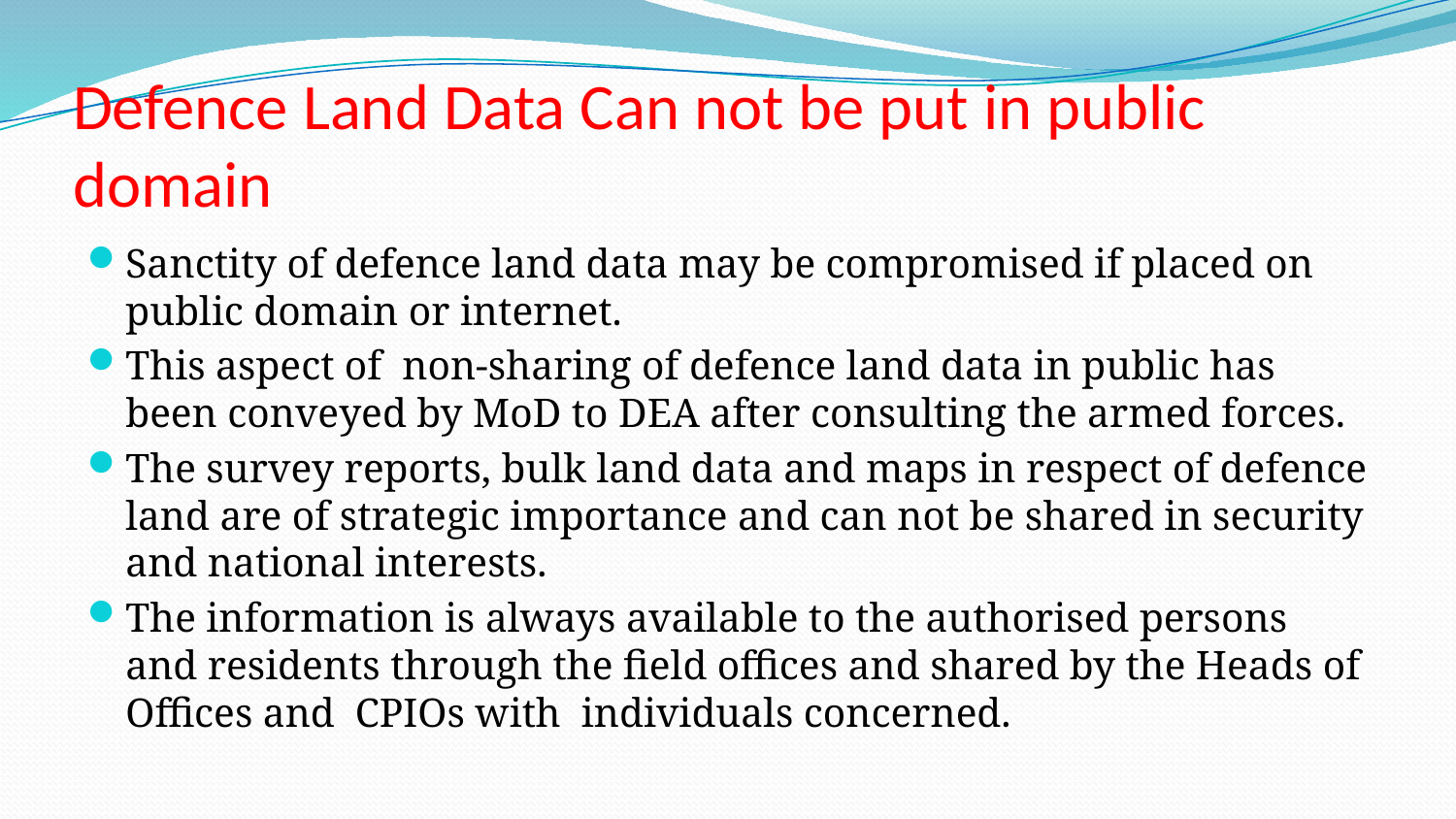

# Defence Land Data Can not be put in public domain
Sanctity of defence land data may be compromised if placed on public domain or internet.
This aspect of  non-sharing of defence land data in public has been conveyed by MoD to DEA after consulting the armed forces.
The survey reports, bulk land data and maps in respect of defence land are of strategic importance and can not be shared in security and national interests.
The information is always available to the authorised persons and residents through the field offices and shared by the Heads of Offices and  CPIOs with  individuals concerned.